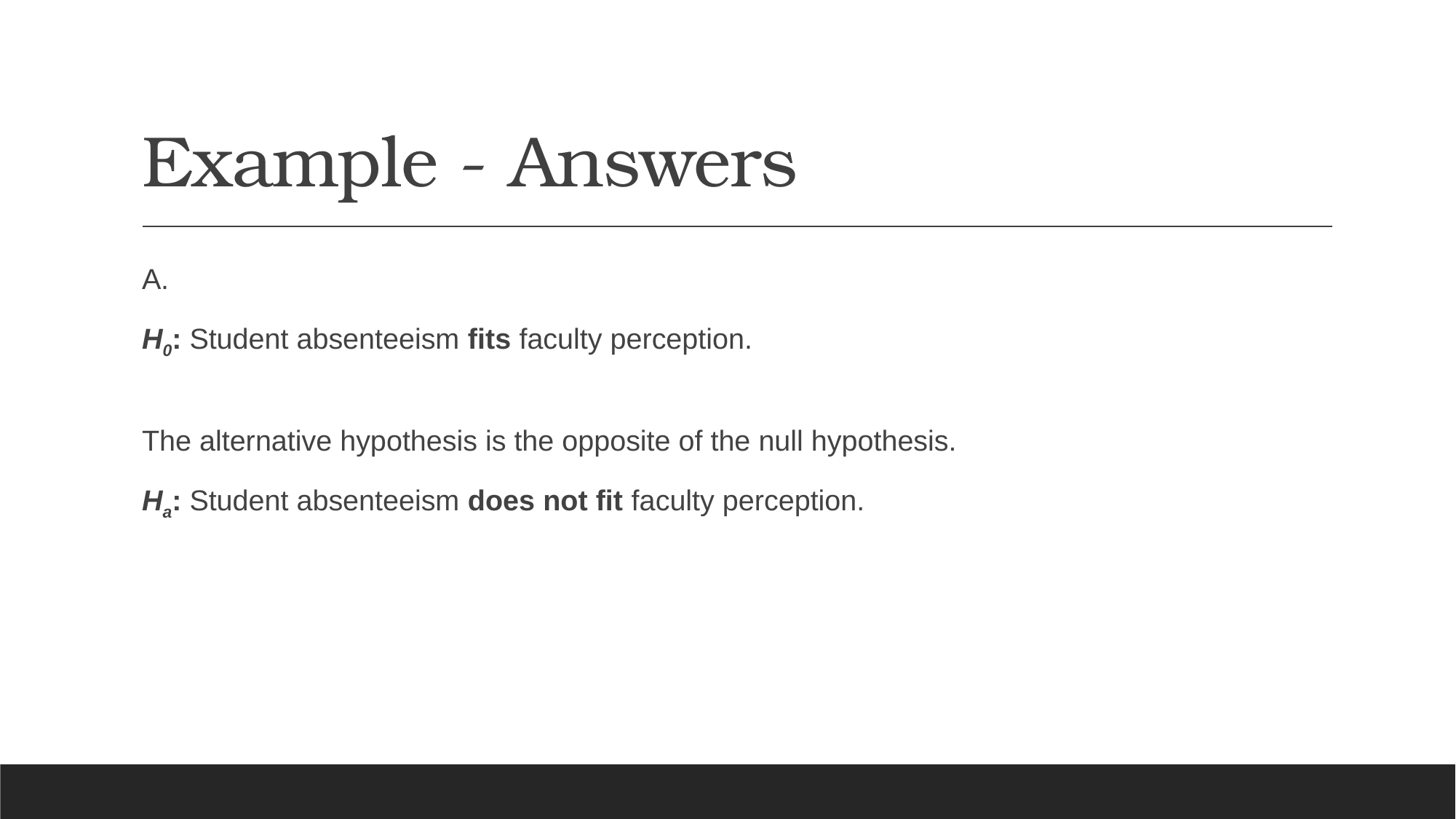

# Example - Answers
A.
H0: Student absenteeism fits faculty perception.
The alternative hypothesis is the opposite of the null hypothesis.
Ha: Student absenteeism does not fit faculty perception.